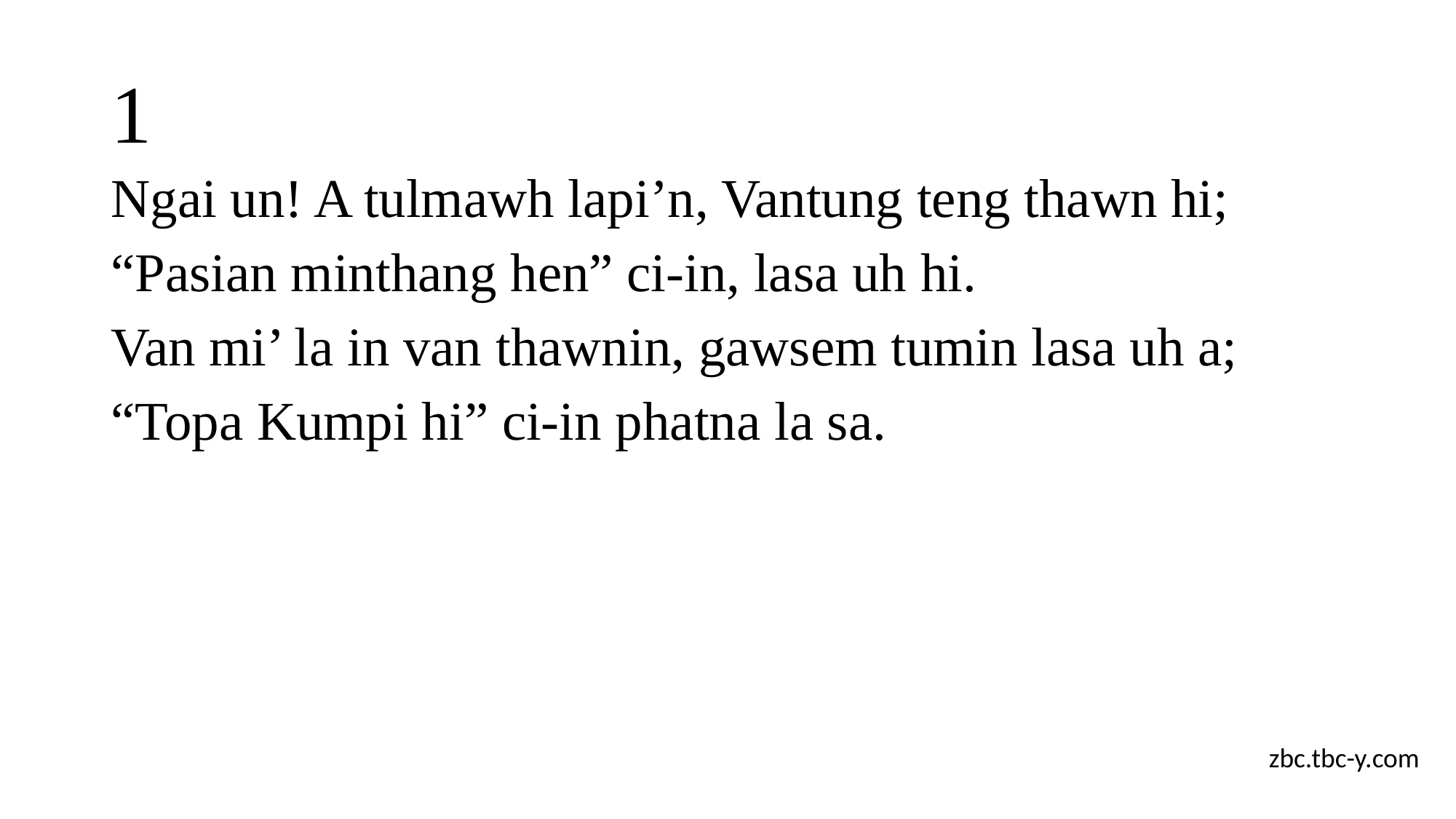

# 1
Ngai un! A tulmawh lapi’n, Vantung teng thawn hi;
“Pasian minthang hen” ci-in, lasa uh hi.
Van mi’ la in van thawnin, gawsem tumin lasa uh a;
“Topa Kumpi hi” ci-in phatna la sa.

zbc.tbc-y.com